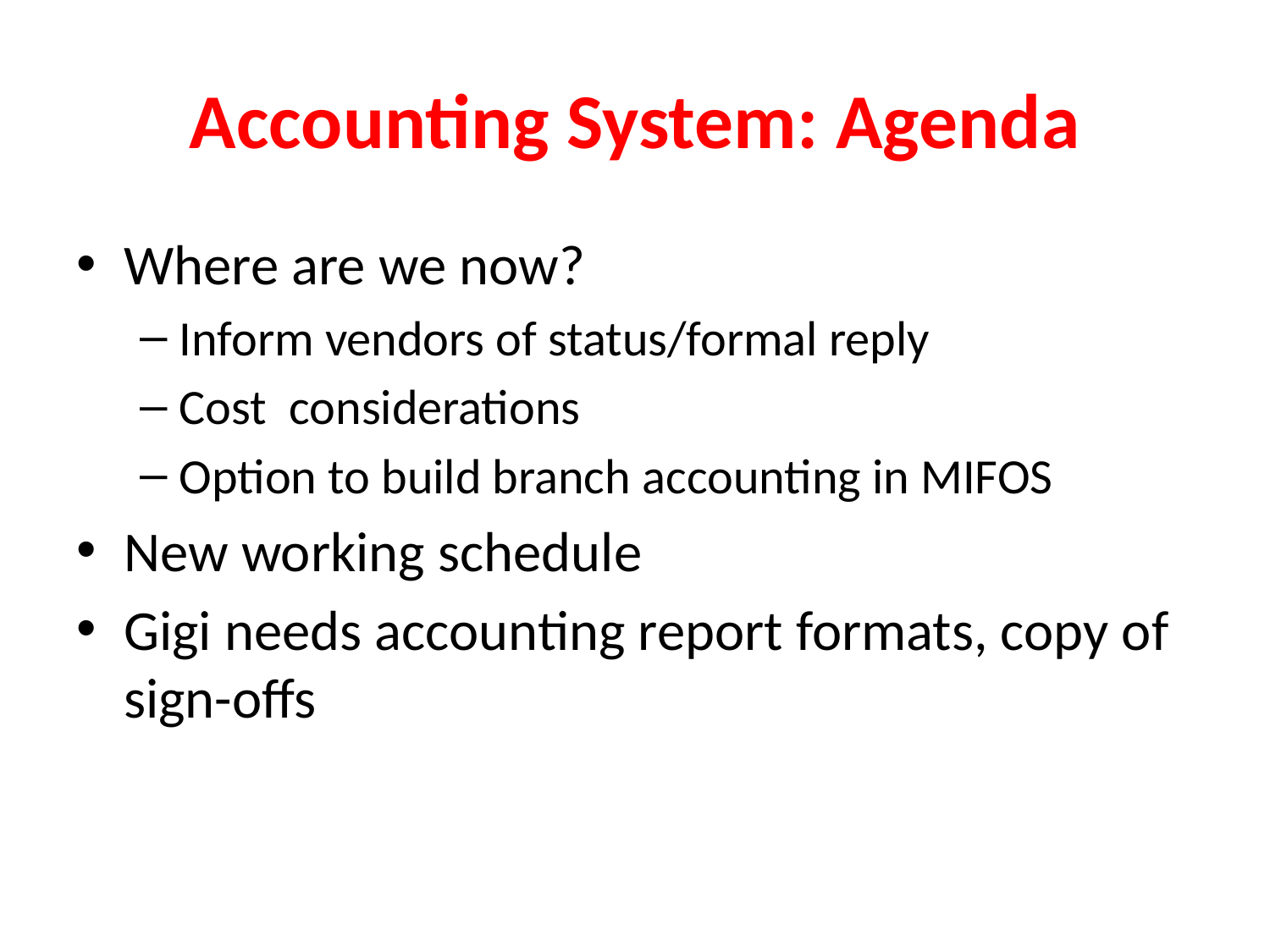

# Accounting System: Agenda
Where are we now?
Inform vendors of status/formal reply
Cost  considerations
Option to build branch accounting in MIFOS
New working schedule
Gigi needs accounting report formats, copy of sign-offs